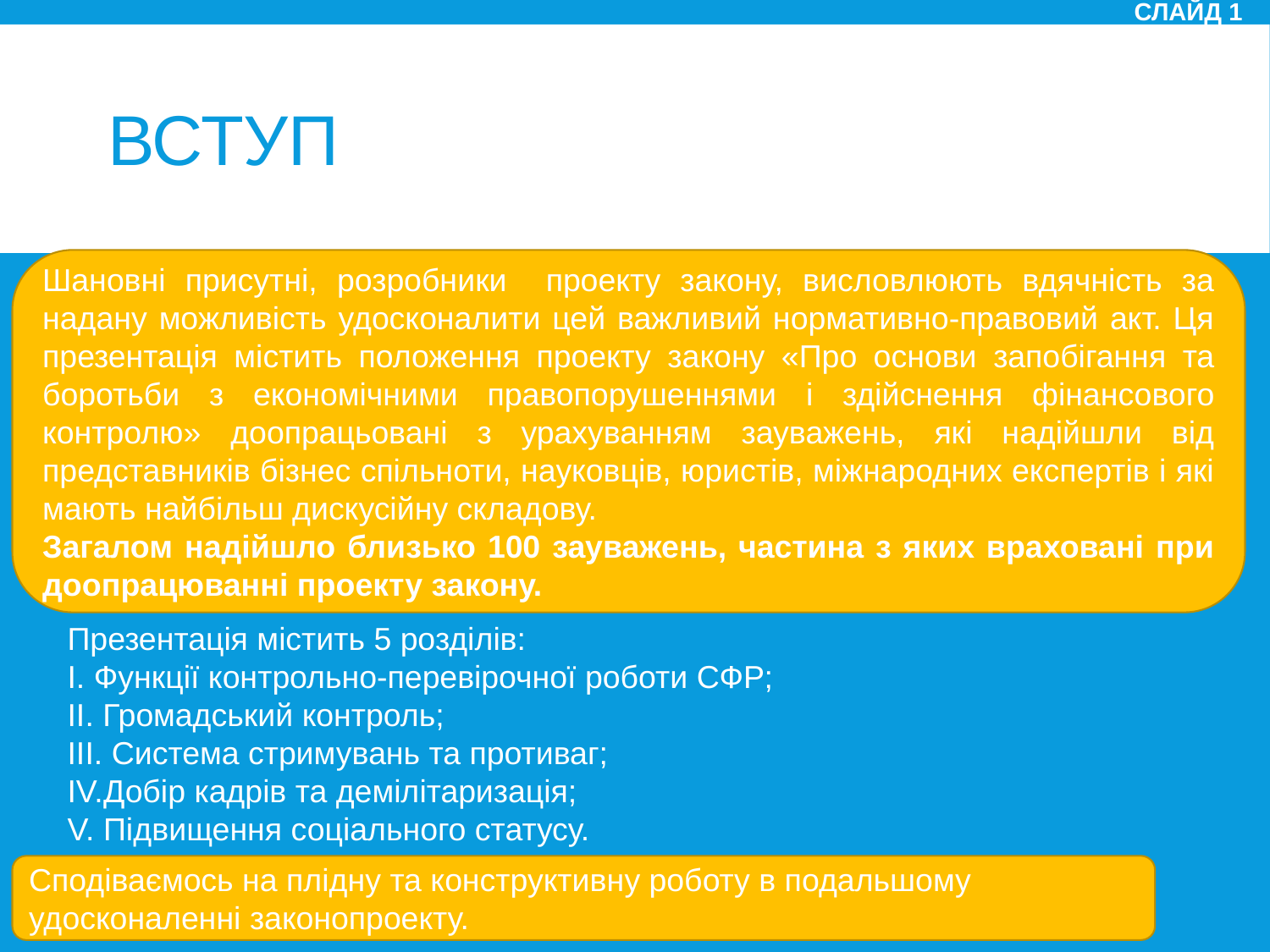

Слайд 1
# вступ
Шановні присутні, розробники  проекту закону, висловлюють вдячність за надану можливість удосконалити цей важливий нормативно-правовий акт. Ця презентація містить положення проекту закону «Про основи запобігання та боротьби з економічними правопорушеннями і здійснення фінансового контролю» доопрацьовані з урахуванням зауважень, які надійшли від представників бізнес спільноти, науковців, юристів, міжнародних експертів і які мають найбільш дискусійну складову.
Загалом надійшло близько 100 зауважень, частина з яких враховані при доопрацюванні проекту закону.
Презентація містить 5 розділів:
І. Функції контрольно-перевірочної роботи СФР;
ІІ. Громадський контроль;
ІІІ. Система стримувань та противаг;
IV.Добір кадрів та демілітаризація;
V. Підвищення соціального статусу.
Сподіваємось на плідну та конструктивну роботу в подальшому удосконаленні законопроекту.